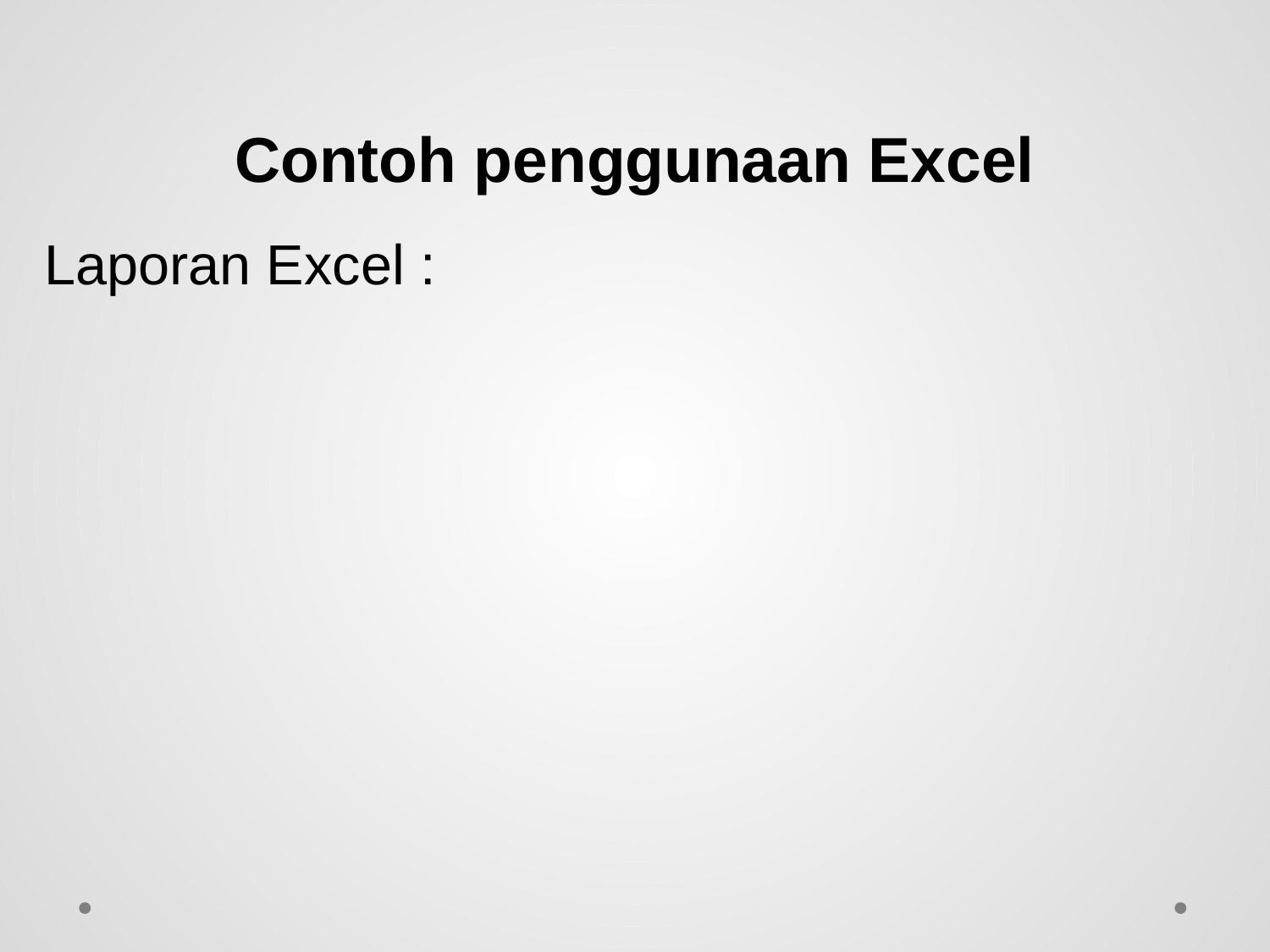

# Contoh penggunaan Excel
Laporan Excel :